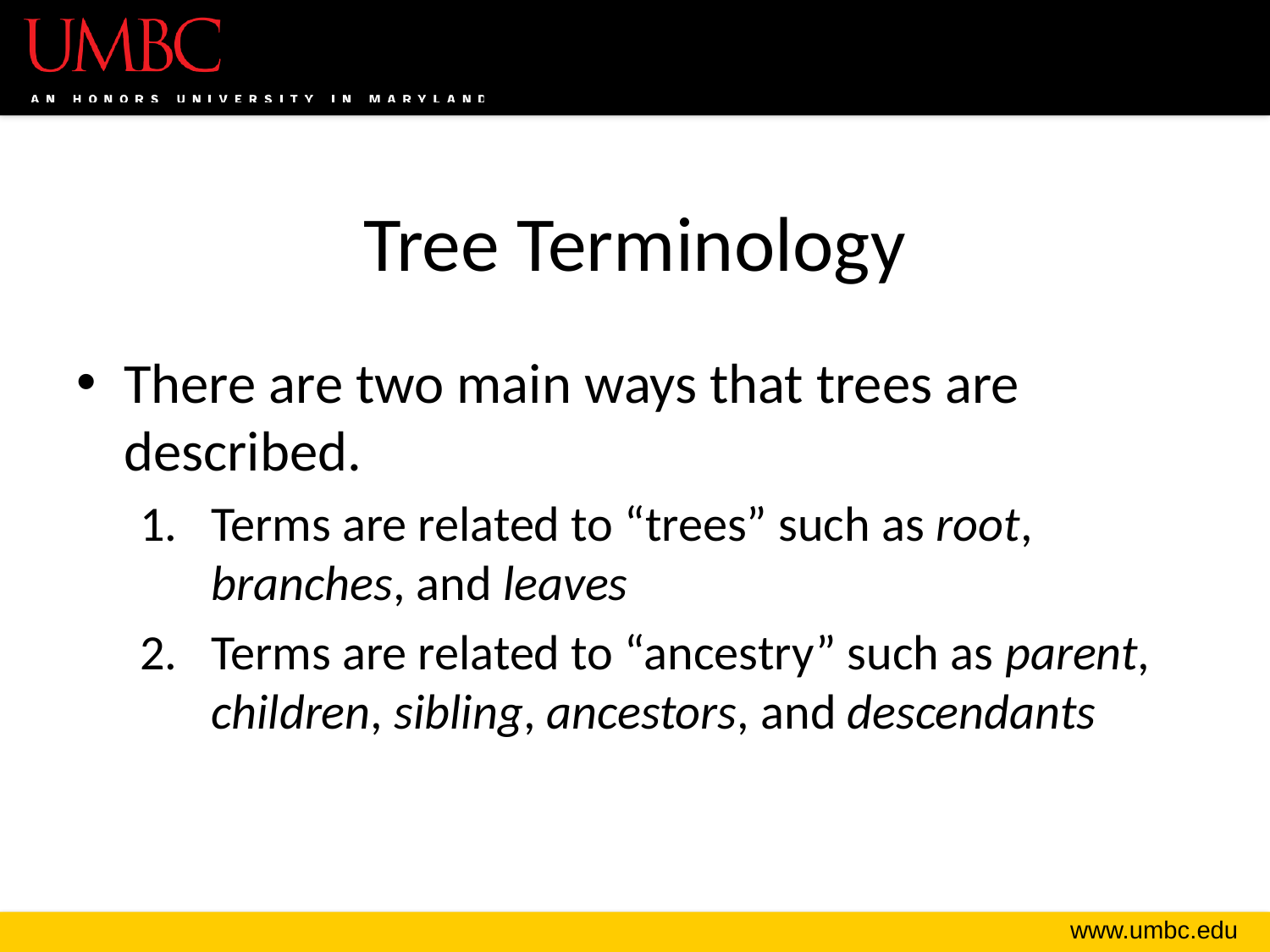

# Tree Terminology
There are two main ways that trees are described.
Terms are related to “trees” such as root, branches, and leaves
Terms are related to “ancestry” such as parent, children, sibling, ancestors, and descendants